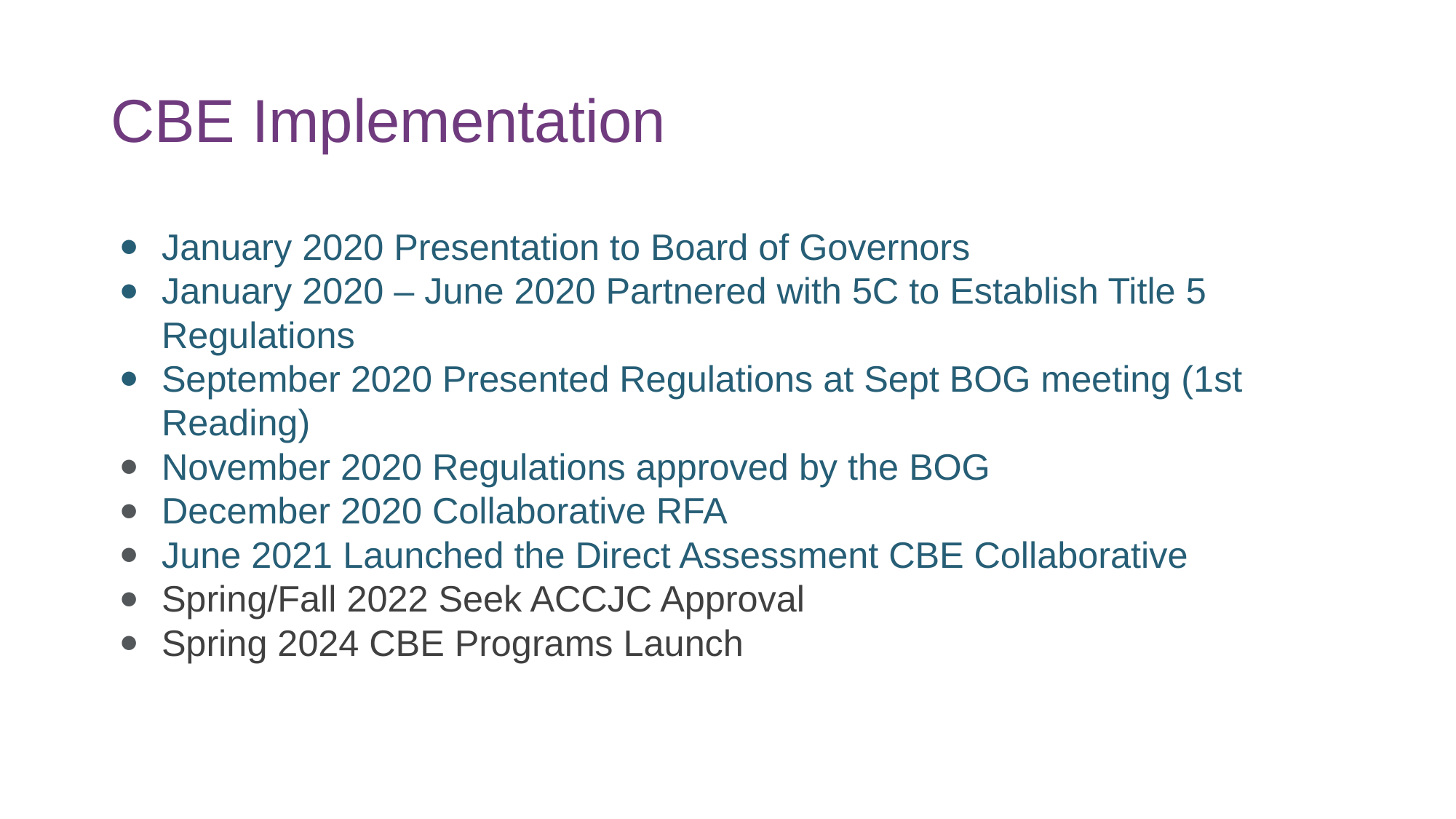

# CBE Implementation
January 2020 Presentation to Board of Governors
January 2020 – June 2020 Partnered with 5C to Establish Title 5 Regulations
September 2020 Presented Regulations at Sept BOG meeting (1st Reading)
November 2020 Regulations approved by the BOG
December 2020 Collaborative RFA
June 2021 Launched the Direct Assessment CBE Collaborative
Spring/Fall 2022 Seek ACCJC Approval
Spring 2024 CBE Programs Launch